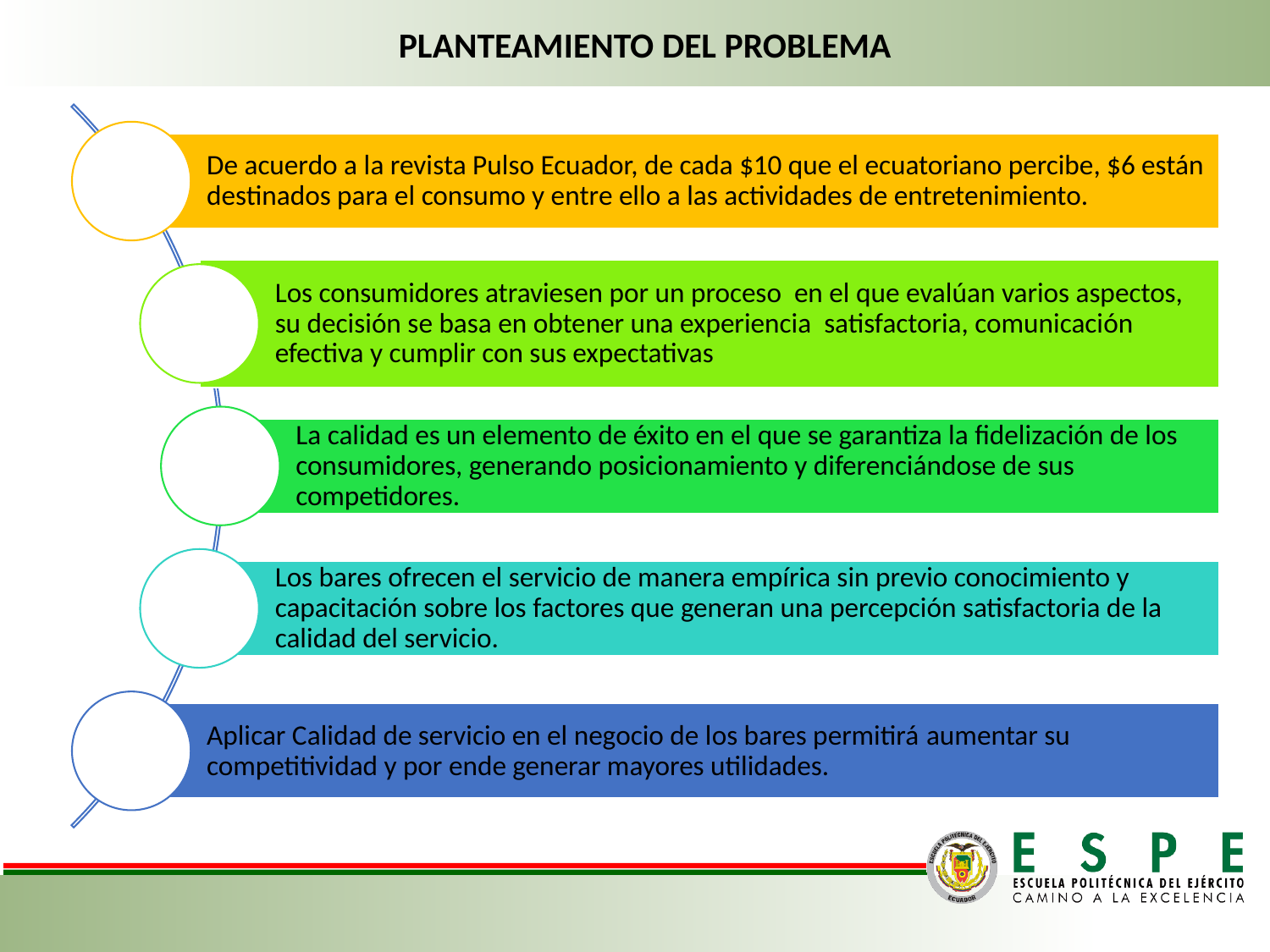

PLANTEAMIENTO DEL PROBLEMA
De acuerdo a la revista Pulso Ecuador, de cada $10 que el ecuatoriano percibe, $6 están destinados para el consumo y entre ello a las actividades de entretenimiento.
Los consumidores atraviesen por un proceso  en el que evalúan varios aspectos, su decisión se basa en obtener una experiencia  satisfactoria, comunicación efectiva y cumplir con sus expectativas
La calidad es un elemento de éxito en el que se garantiza la fidelización de los consumidores, generando posicionamiento y diferenciándose de sus competidores.
Los bares ofrecen el servicio de manera empírica sin previo conocimiento y capacitación sobre los factores que generan una percepción satisfactoria de la calidad del servicio.
Aplicar Calidad de servicio en el negocio de los bares permitirá aumentar su competitividad y por ende generar mayores utilidades.